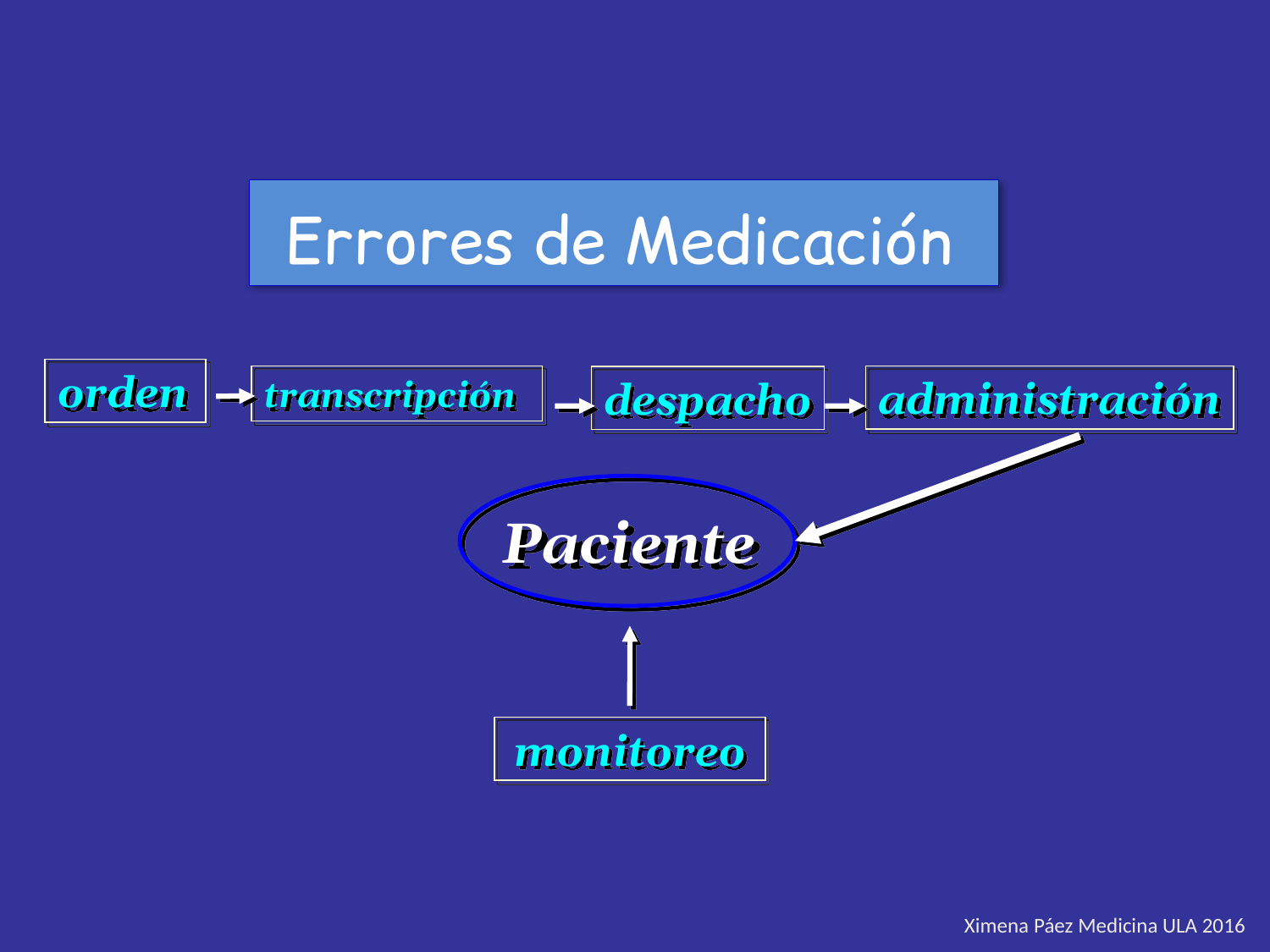

Errores de Medicación
orden
transcripción
administración
despacho

Paciente

monitoreo
Ximena Páez Medicina ULA 2016